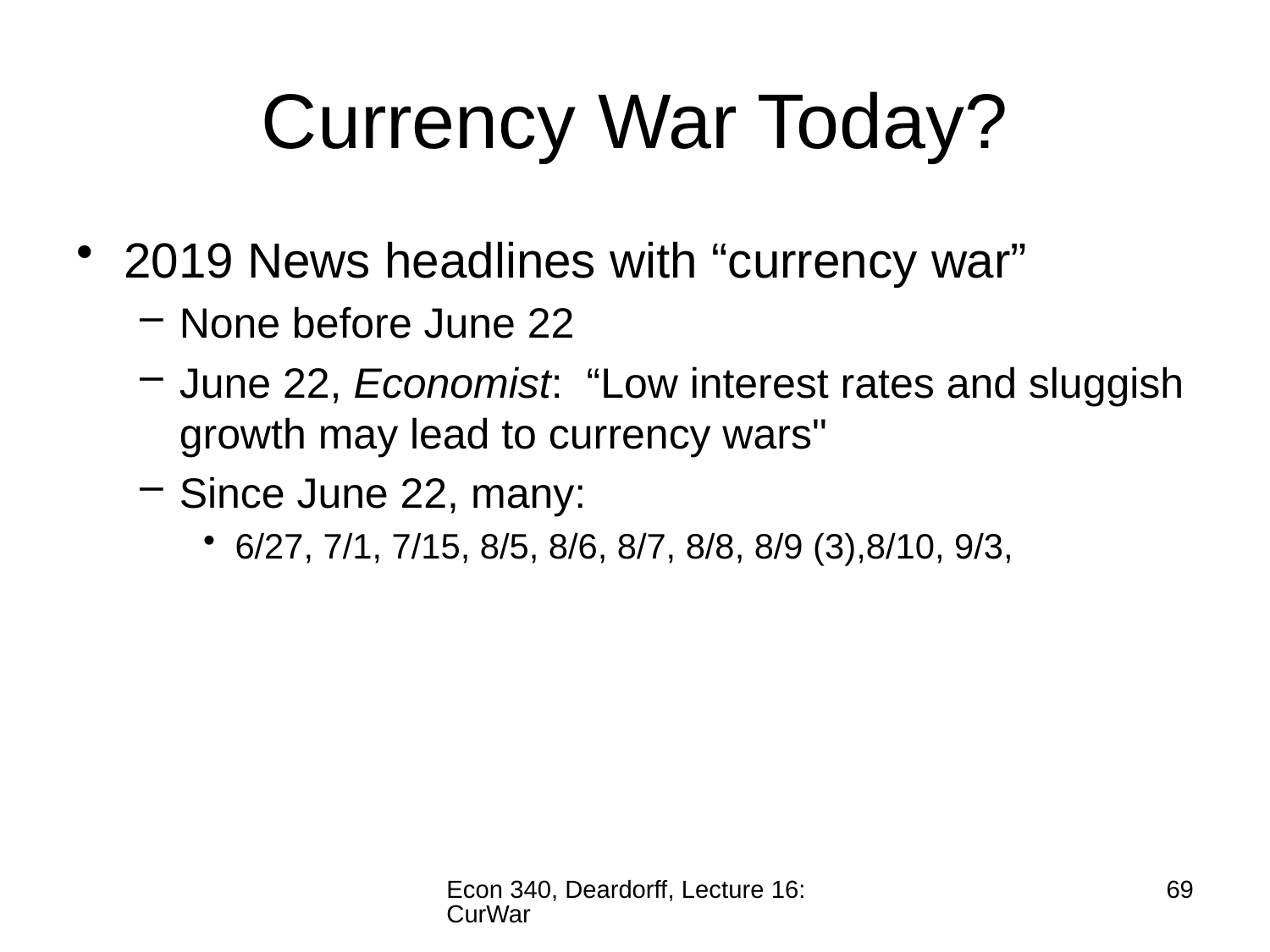

# Currency War Today?
2019 News headlines with “currency war”
None before June 22
June 22, Economist:  “Low interest rates and sluggish growth may lead to currency wars"
Since June 22, many:
6/27, 7/1, 7/15, 8/5, 8/6, 8/7, 8/8, 8/9 (3),8/10, 9/3,
Econ 340, Deardorff, Lecture 16:  CurWar
69